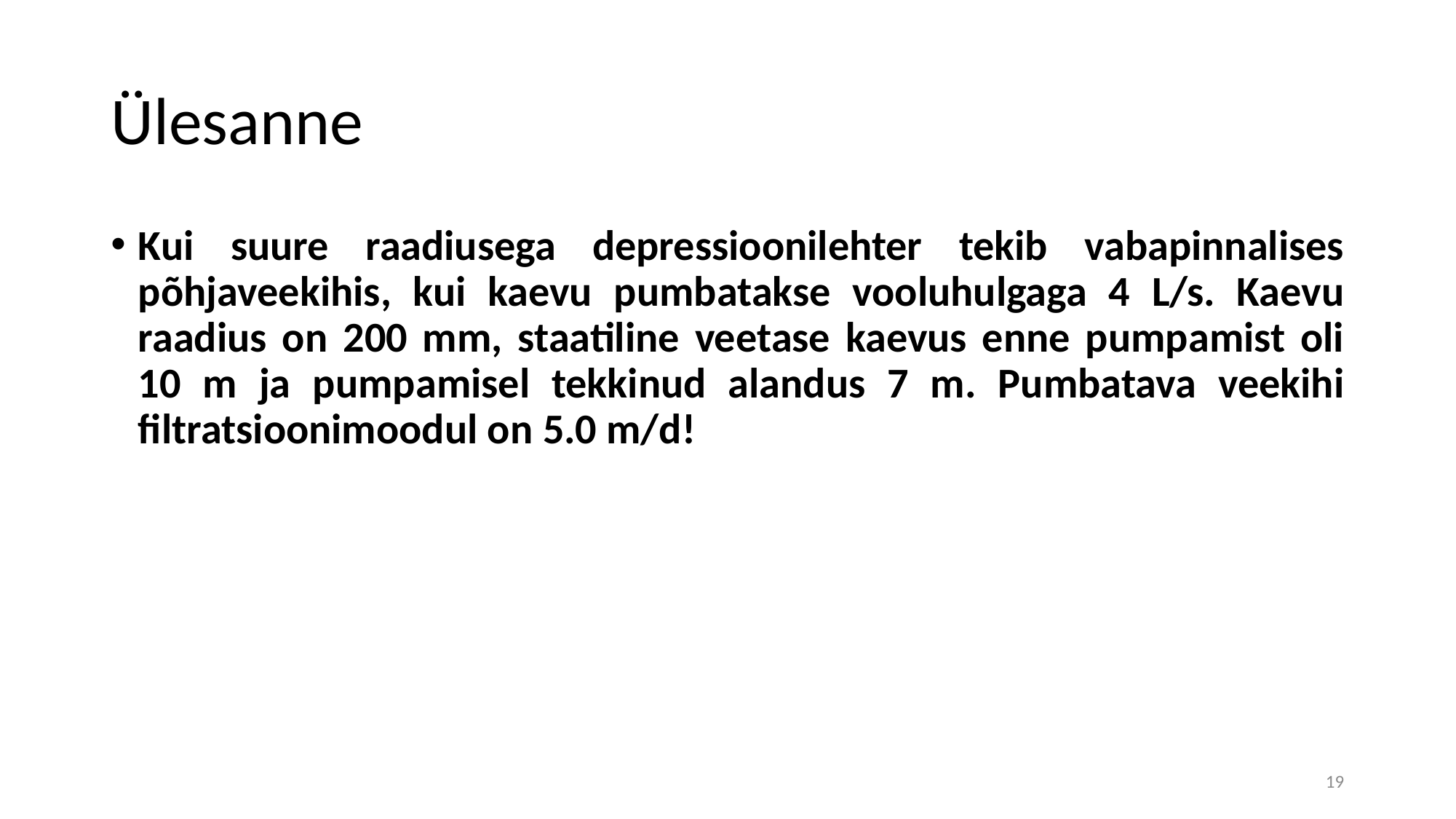

# Ülesanne
Kui suure raadiusega depressioonilehter tekib vabapinnalises põhjaveekihis, kui kaevu pumbatakse vooluhulgaga 4 L/s. Kaevu raadius on 200 mm, staatiline veetase kaevus enne pumpamist oli 10 m ja pumpamisel tekkinud alandus 7 m. Pumbatava veekihi filtratsioonimoodul on 5.0 m/d!
19